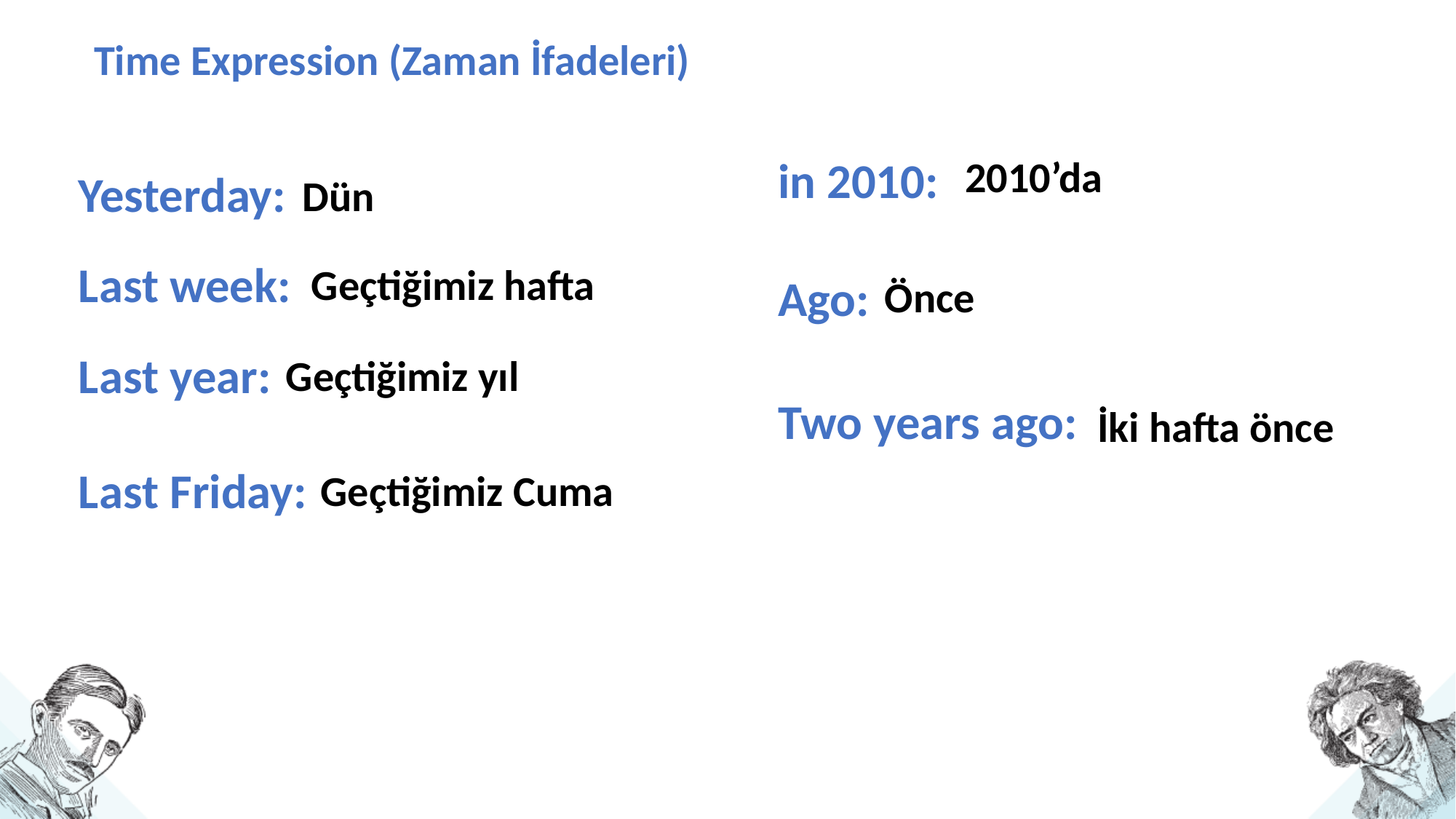

Time Expression (Zaman İfadeleri)
2010’da
in 2010:
Yesterday:
Dün
Last week:
Geçtiğimiz hafta
Ago:
Önce
Last year:
Geçtiğimiz yıl
Two years ago:
İki hafta önce
Last Friday:
Geçtiğimiz Cuma